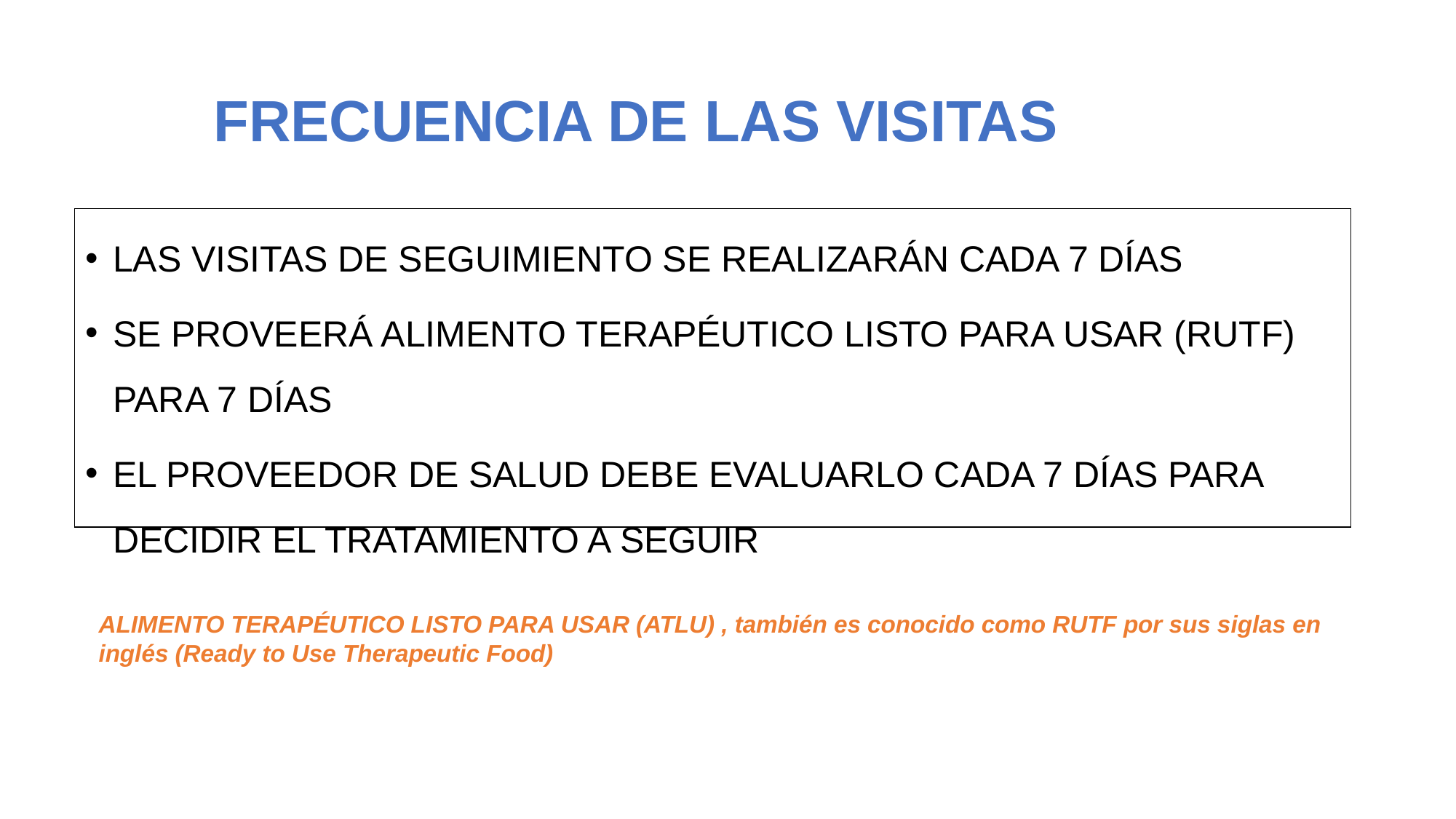

# FRECUENCIA DE LAS VISITAS
LAS VISITAS DE SEGUIMIENTO SE REALIZARÁN CADA 7 DÍAS
SE PROVEERÁ ALIMENTO TERAPÉUTICO LISTO PARA USAR (RUTF) PARA 7 DÍAS
EL PROVEEDOR DE SALUD DEBE EVALUARLO CADA 7 DÍAS PARA DECIDIR EL TRATAMIENTO A SEGUIR

ALIMENTO TERAPÉUTICO LISTO PARA USAR (ATLU) , también es conocido como RUTF por sus siglas en inglés (Ready to Use Therapeutic Food)